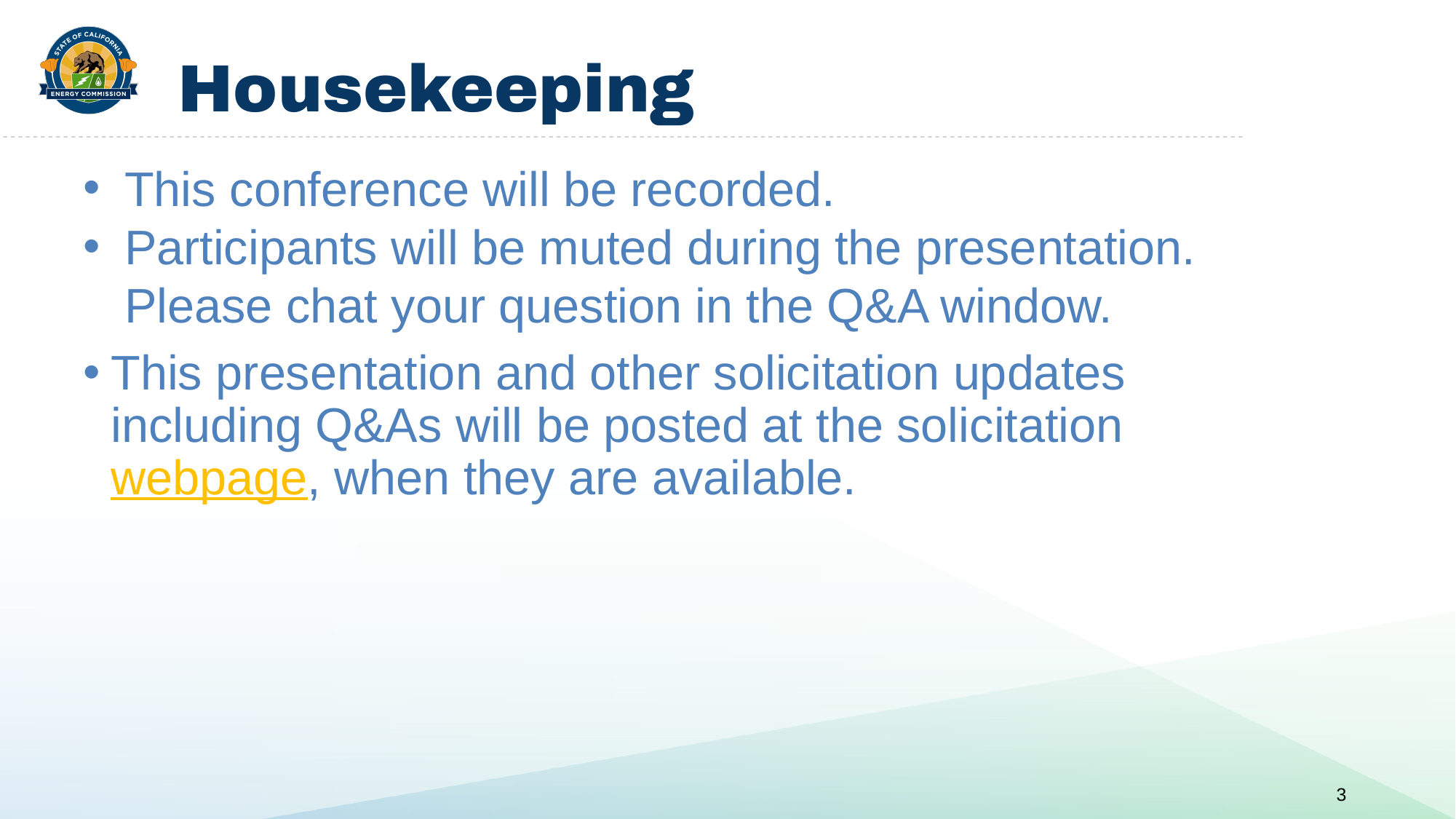

# Housekeeping
This conference will be recorded.
Participants will be muted during the presentation. Please chat your question in the Q&A window.
This presentation and other solicitation updates including Q&As will be posted at the solicitation webpage, when they are available.
3